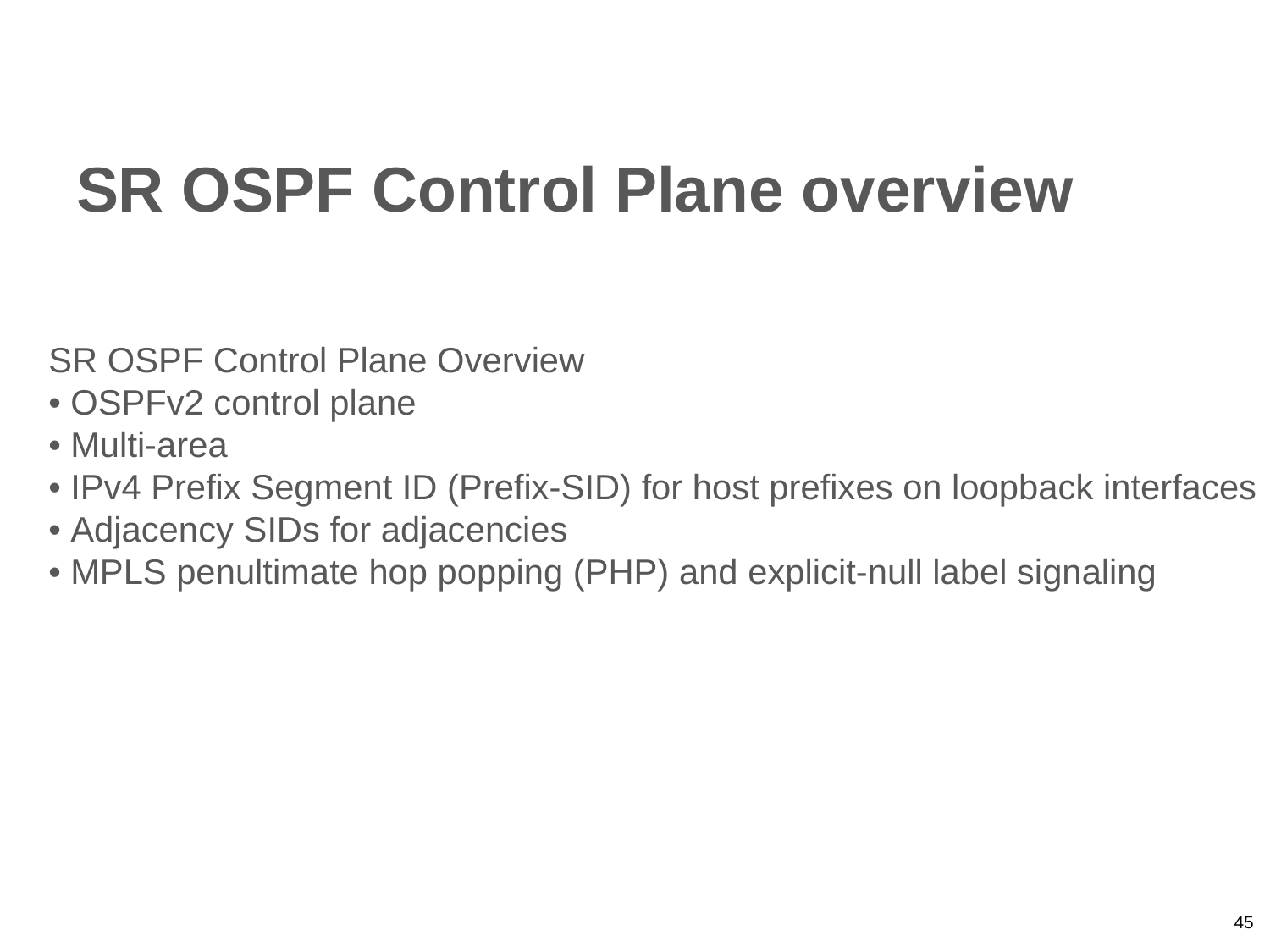

SR OSPF Control Plane overview
SR OSPF Control Plane Overview
• OSPFv2 control plane
• Multi-area
• IPv4 Prefix Segment ID (Prefix-SID) for host prefixes on loopback interfaces
• Adjacency SIDs for adjacencies
• MPLS penultimate hop popping (PHP) and explicit-null label signaling